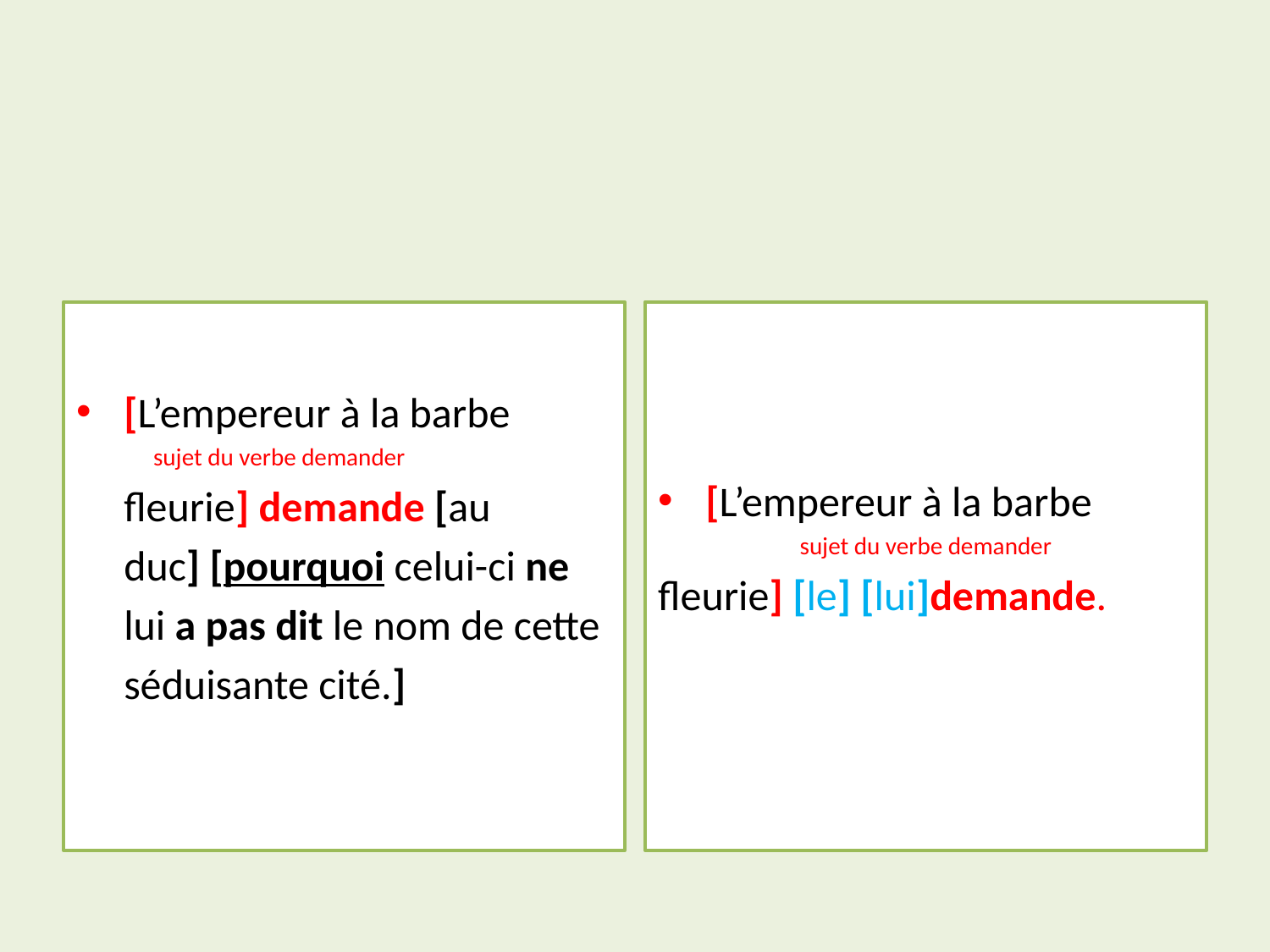

#

[L’empereur à la barbe
              sujet du verbe demander
     fleurie] demande [au
     duc] [pourquoi celui-ci ne
     lui a pas dit le nom de cette
     séduisante cité.]

[L’empereur à la barbe
sujet du verbe demander
fleurie] [le] [lui]demande.